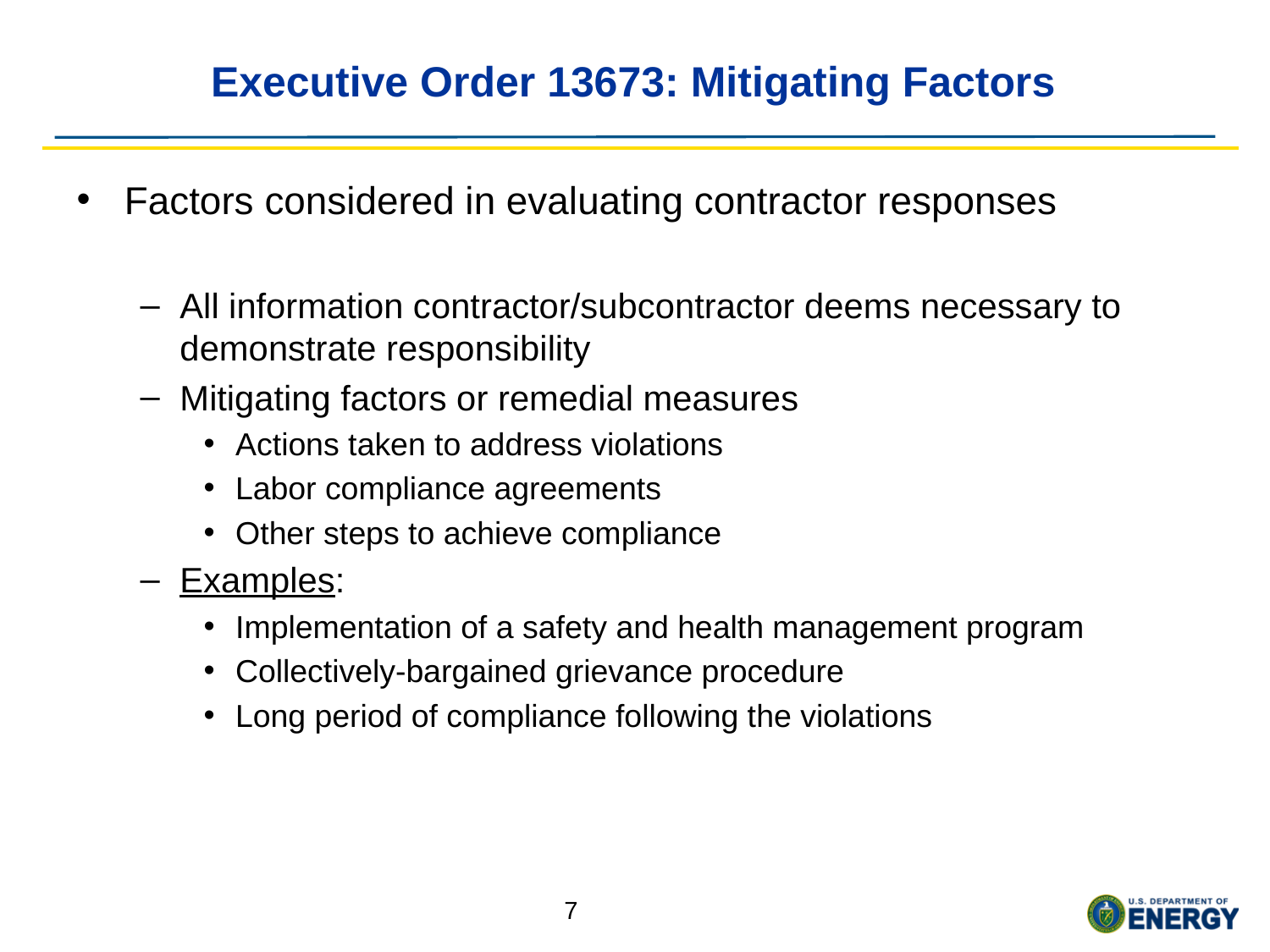

# Executive Order 13673: Mitigating Factors
Factors considered in evaluating contractor responses

All information contractor/subcontractor deems necessary to demonstrate responsibility
Mitigating factors or remedial measures
Actions taken to address violations
Labor compliance agreements
Other steps to achieve compliance
Examples:
Implementation of a safety and health management program
Collectively-bargained grievance procedure
Long period of compliance following the violations